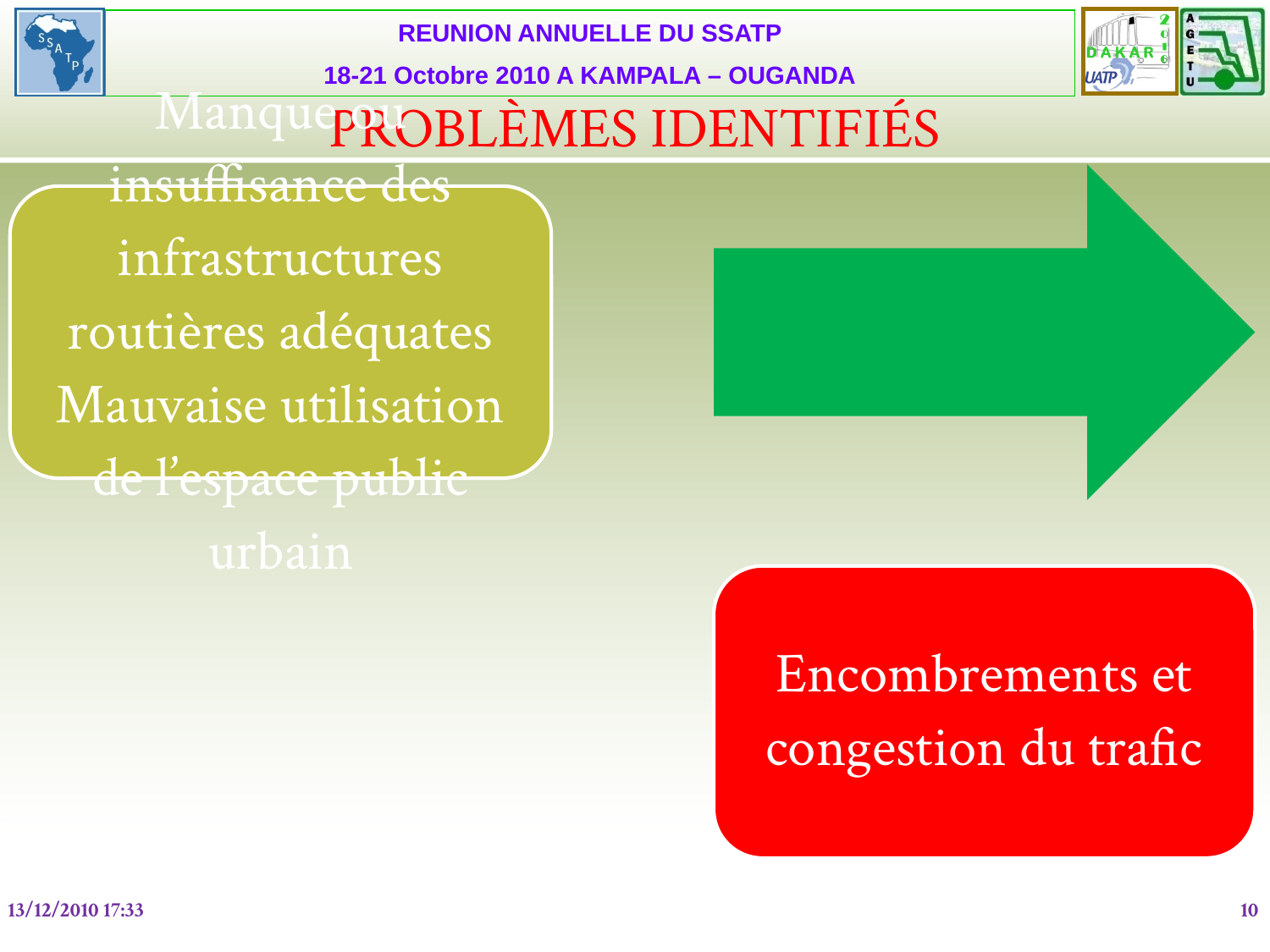

PROBLÈMES IDENTIFIÉS
Mauvaise utilisation de l’espace public urbain
Encombrements et congestion du trafic
13/12/2010 17:33
10